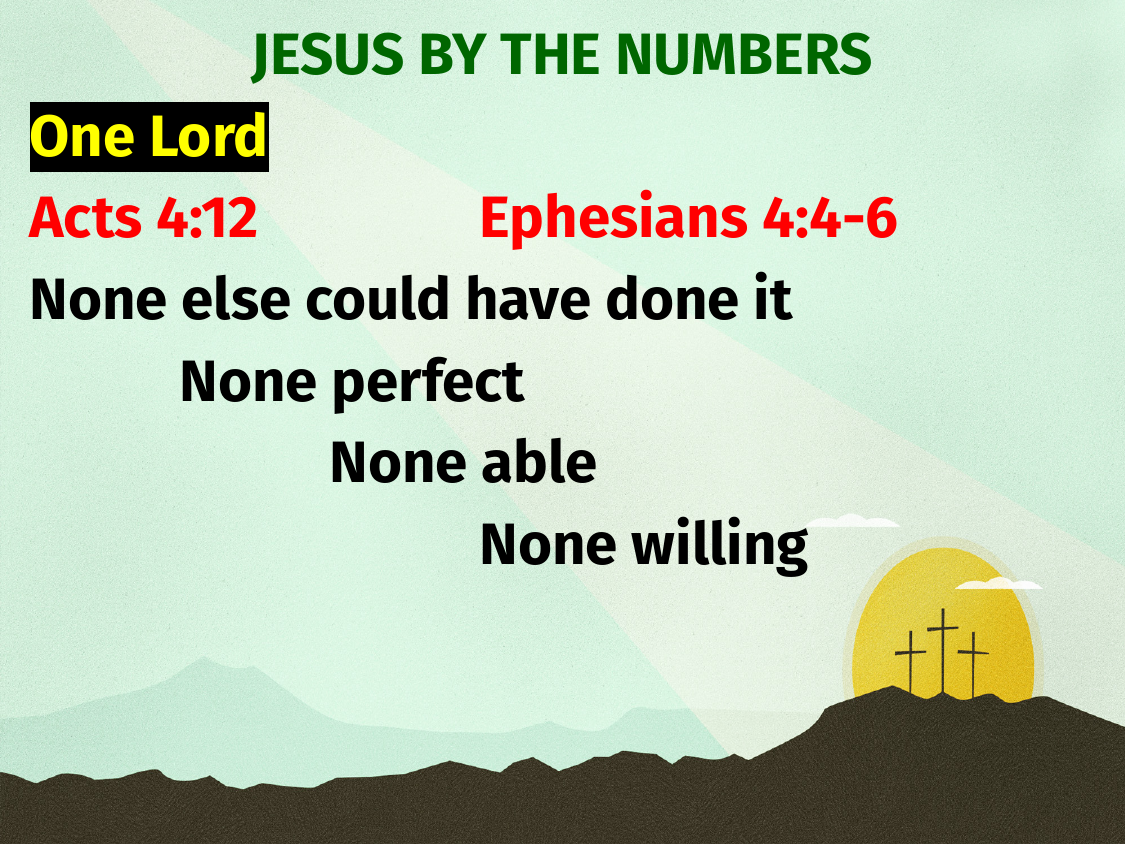

JESUS BY THE NUMBERS
One Lord
Acts 4:12		Ephesians 4:4-6
None else could have done it
	None perfect
		None able
			None willing